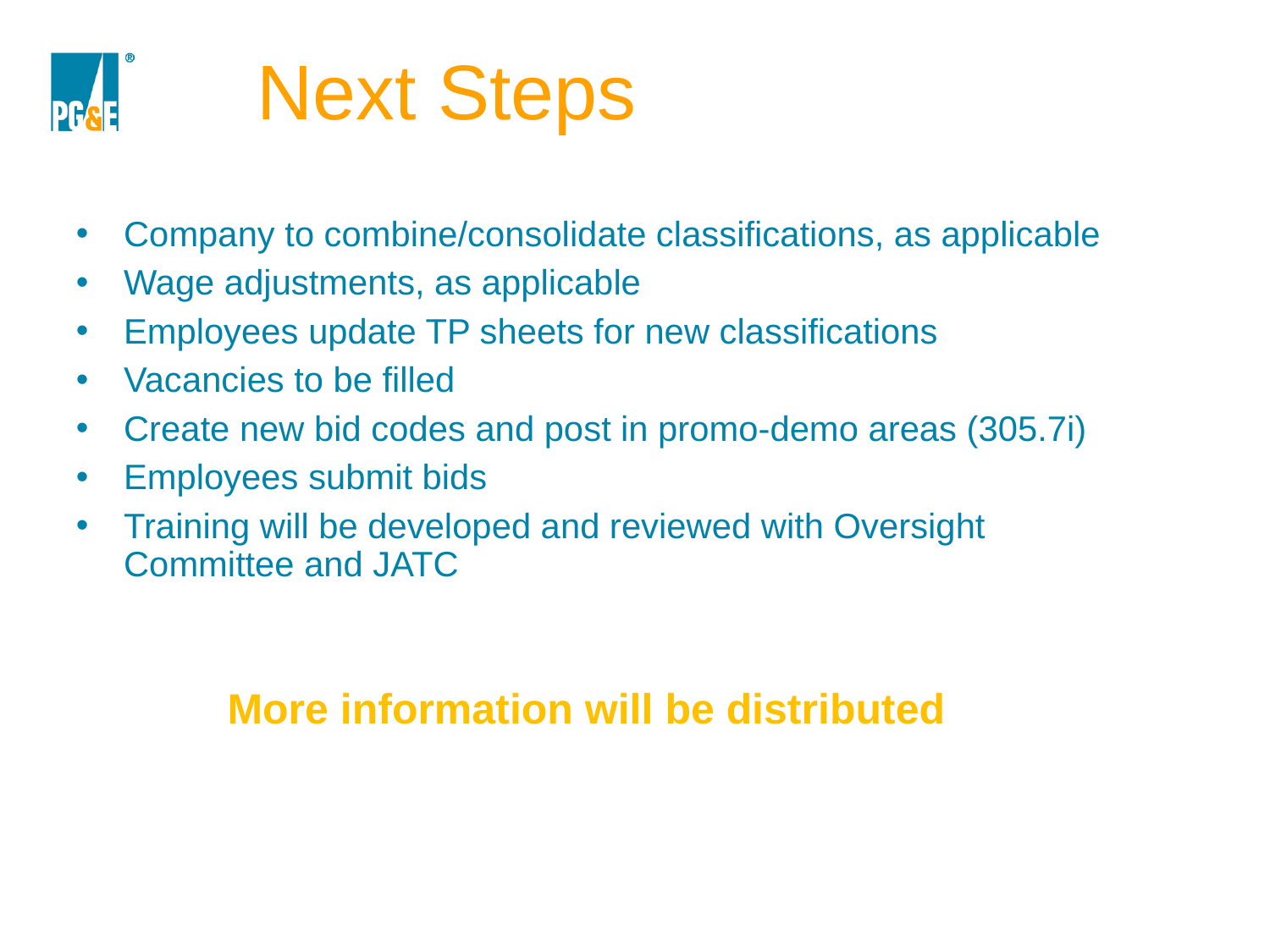

Next Steps
Company to combine/consolidate classifications, as applicable
Wage adjustments, as applicable
Employees update TP sheets for new classifications
Vacancies to be filled
Create new bid codes and post in promo-demo areas (305.7i)
Employees submit bids
Training will be developed and reviewed with Oversight Committee and JATC

More information will be distributed